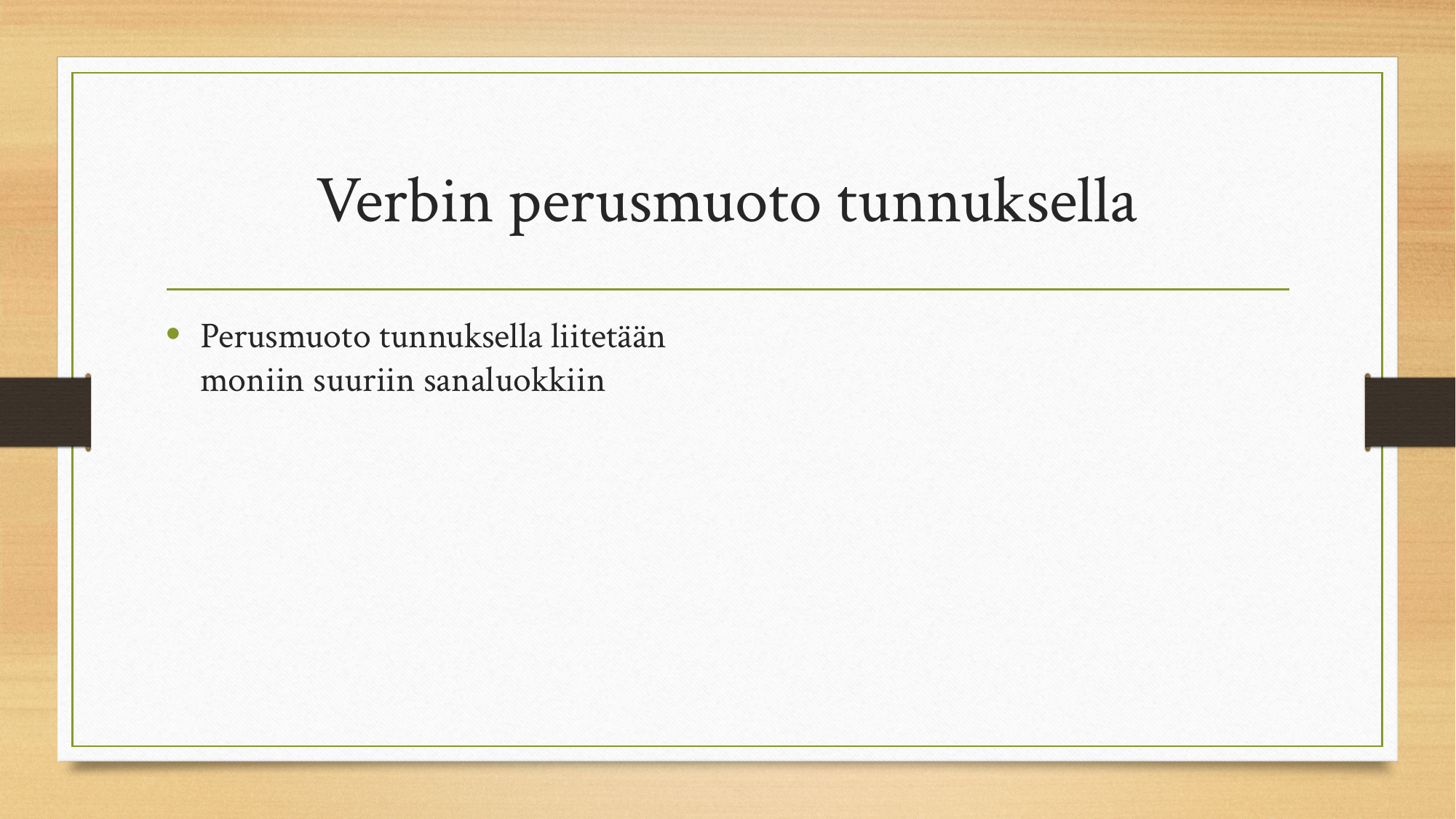

# Verbin perusmuoto tunnuksella
Perusmuoto tunnuksella liitetään moniin suuriin sanaluokkiin